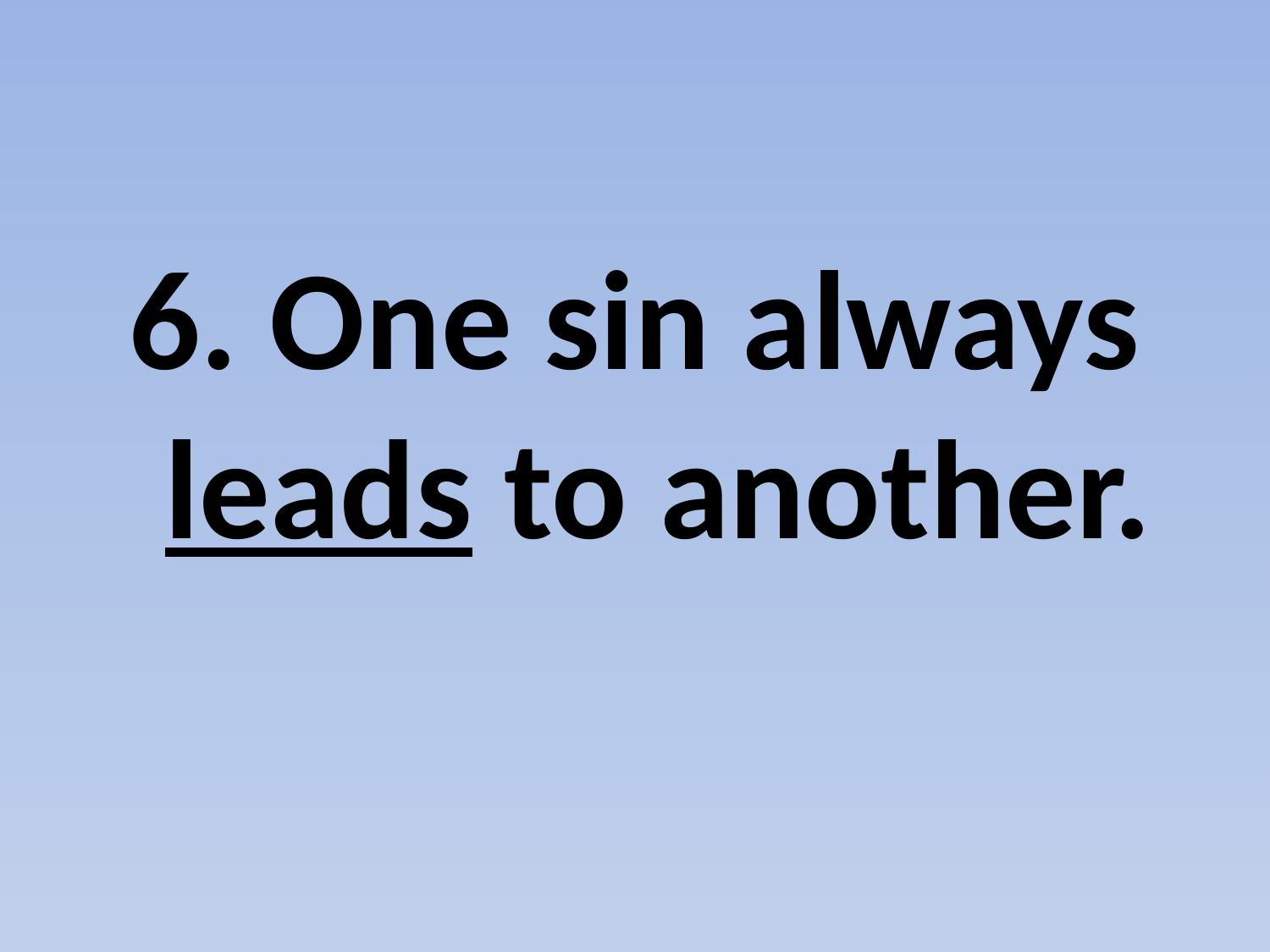

#
6. One sin always leads to another.